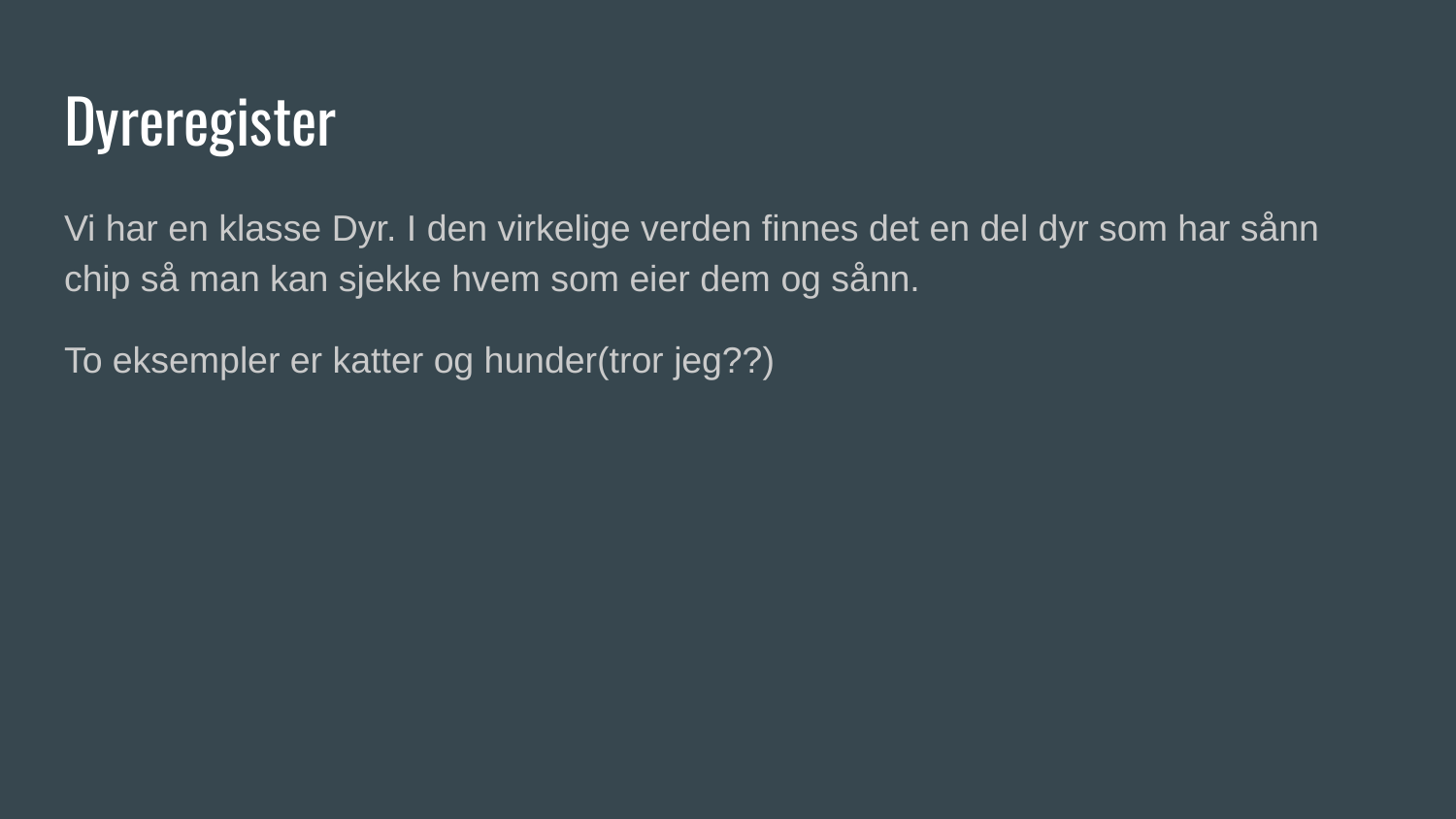

# Dyreregister
Vi har en klasse Dyr. I den virkelige verden finnes det en del dyr som har sånn chip så man kan sjekke hvem som eier dem og sånn.
To eksempler er katter og hunder(tror jeg??)